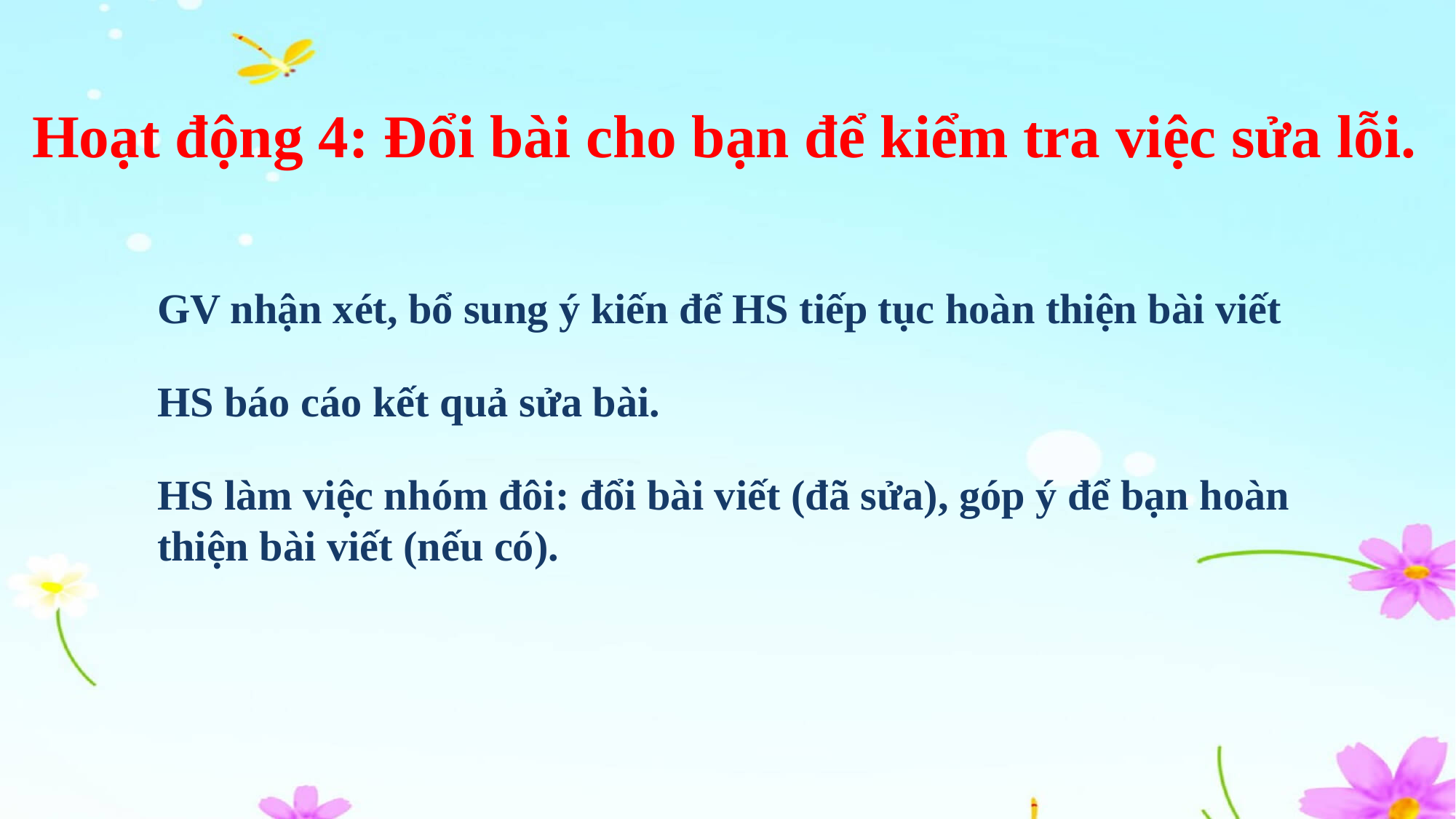

Hoạt động 4: Đổi bài cho bạn để kiểm tra việc sửa lỗi.
GV nhận xét, bổ sung ý kiến để HS tiếp tục hoàn thiện bài viết
HS báo cáo kết quả sửa bài.
HS làm việc nhóm đôi: đổi bài viết (đã sửa), góp ý để bạn hoàn thiện bài viết (nếu có).